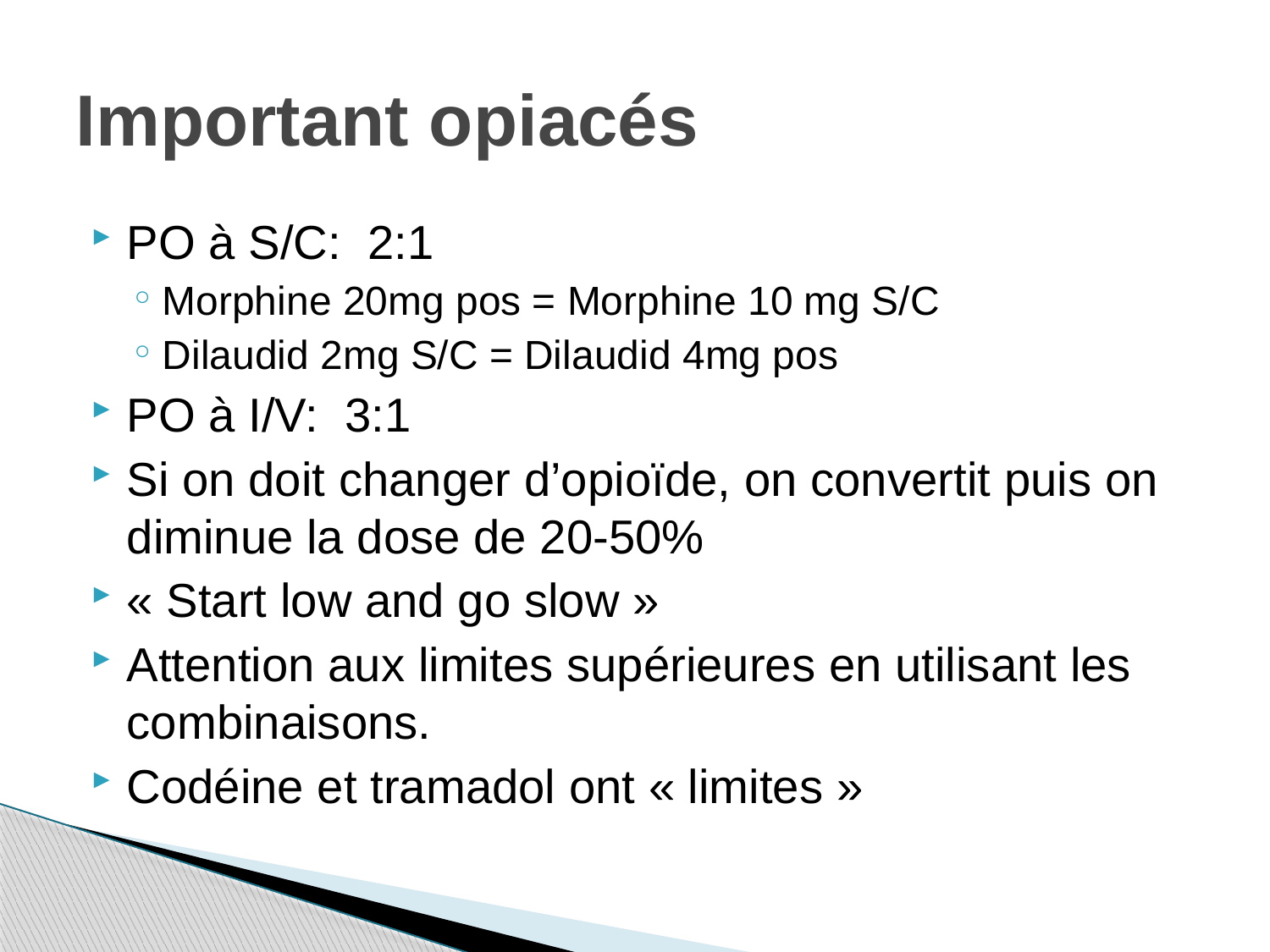

# Important opiacés
PO à S/C:  2:1
Morphine 20mg pos = Morphine 10 mg S/C
Dilaudid 2mg S/C = Dilaudid 4mg pos
PO à I/V:  3:1
Si on doit changer d’opioïde, on convertit puis on diminue la dose de 20-50%
« Start low and go slow »
Attention aux limites supérieures en utilisant les combinaisons.
Codéine et tramadol ont « limites »